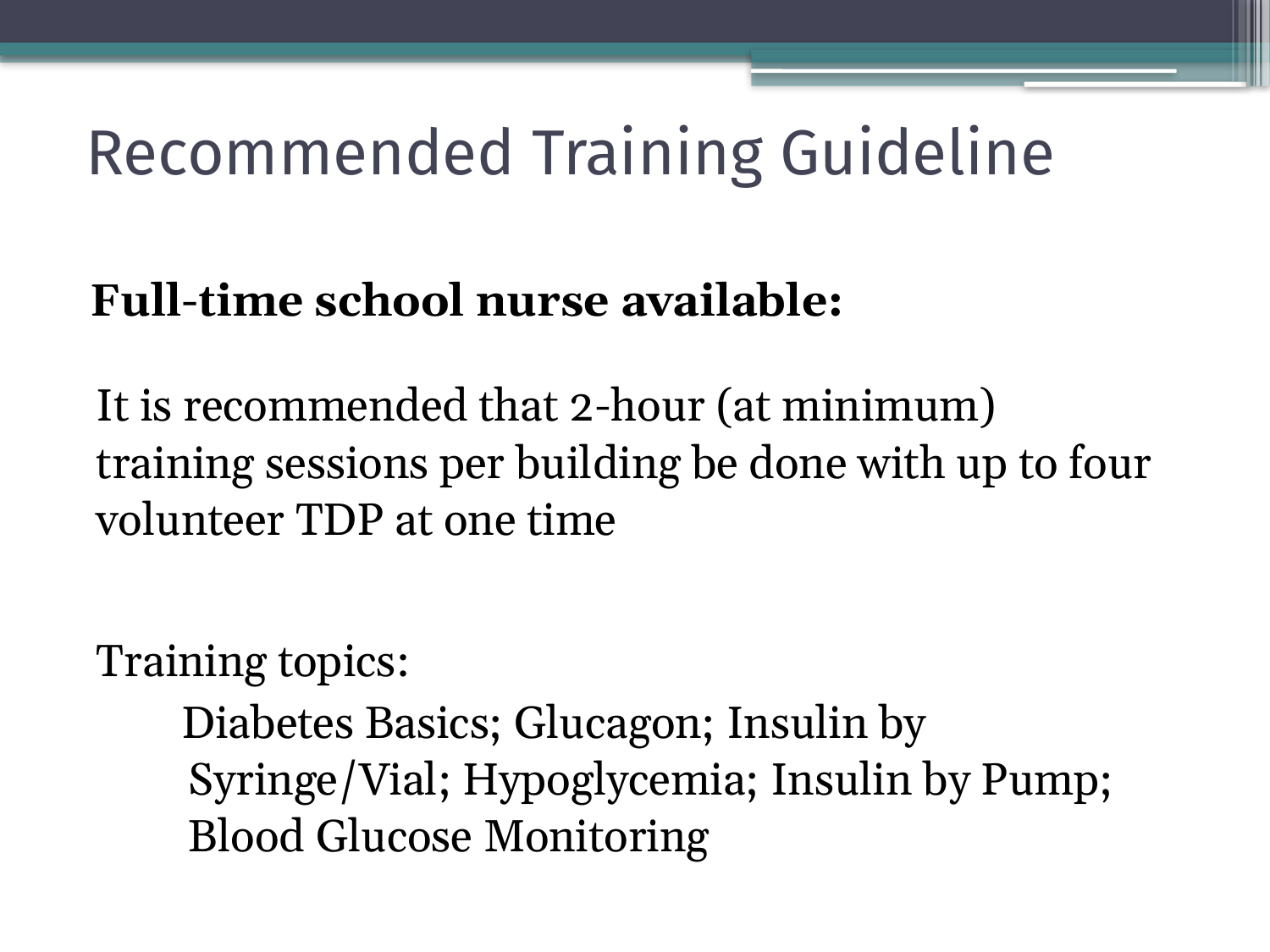

Recommended Training Guideline
	Full-time school nurse available:

It is recommended that 2-hour (at minimum) training sessions per building be done with up to four volunteer TDP at one time

Training topics:
  Diabetes Basics; Glucagon; Insulin by Syringe/Vial; Hypoglycemia; Insulin by Pump; Blood Glucose Monitoring